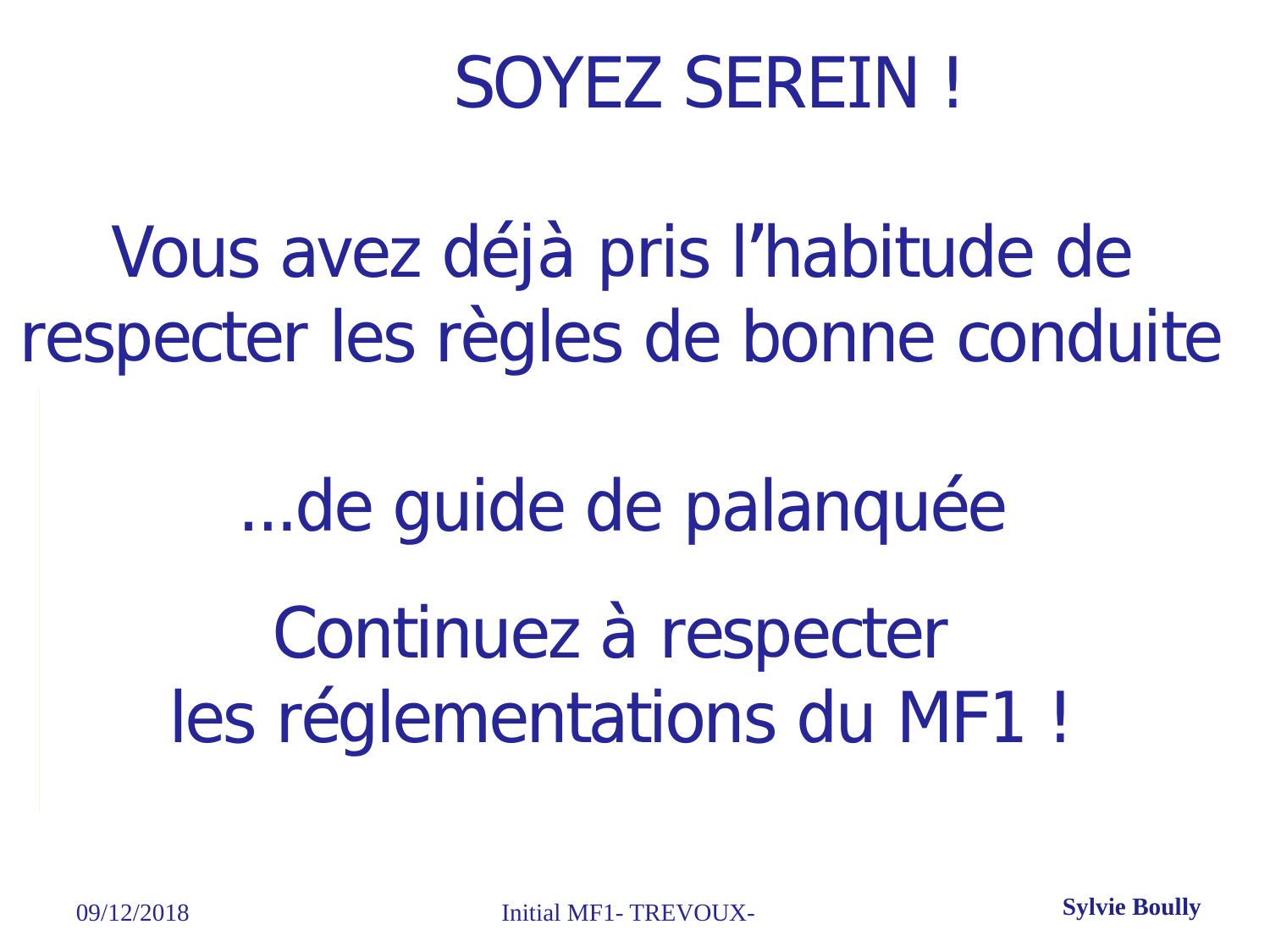

# SOYEZ SEREIN ! Vous avez déjà pris l’habitude de respecter les règles de bonne conduite …de guide de palanquée Continuez à respecter les réglementations du MF1 !
09/12/2018
Initial MF1- TREVOUX-
Sylvie Boully